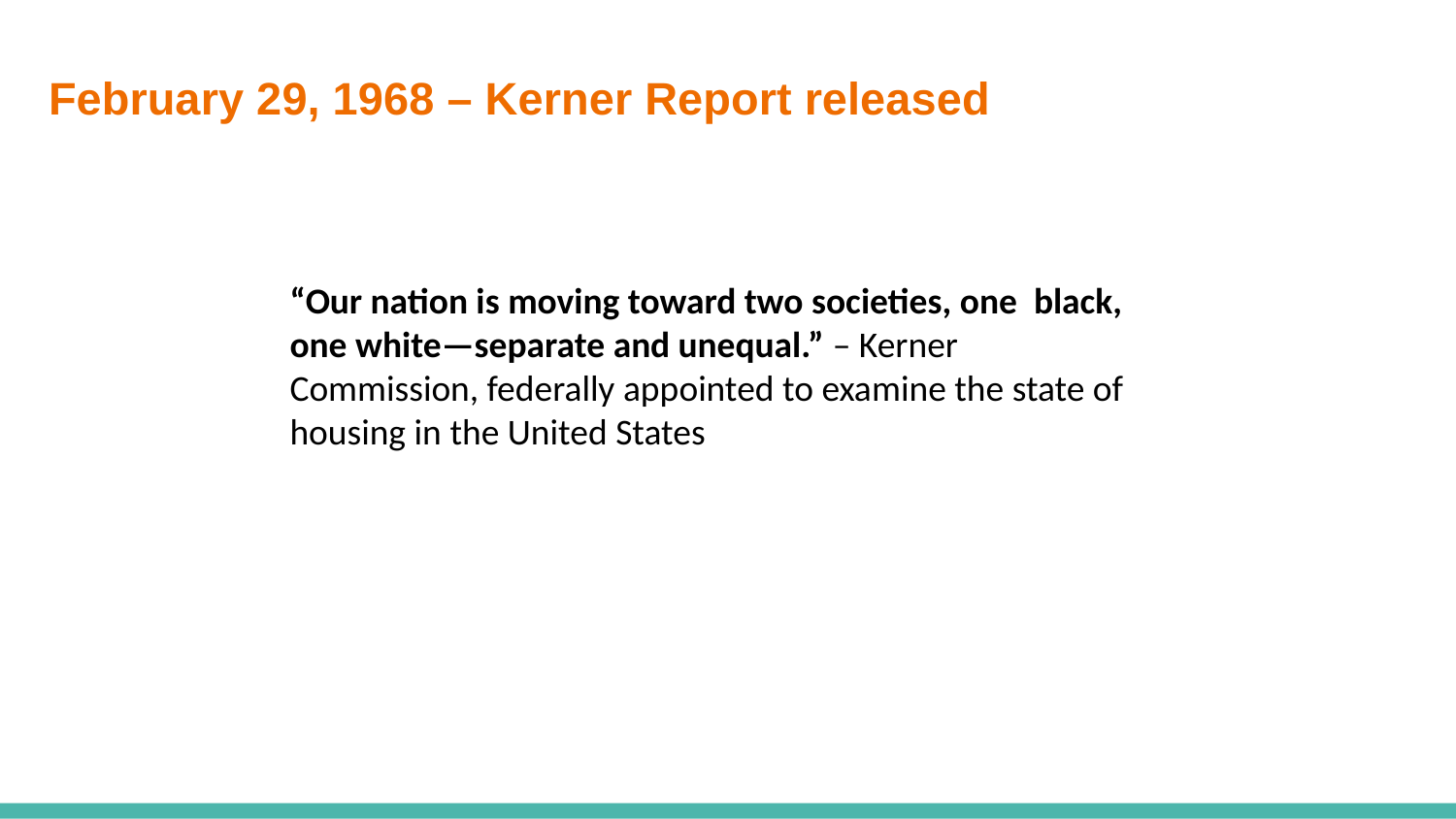

# February 29, 1968 – Kerner Report released

“Our nation is moving toward two societies, one  black, one white—separate and unequal.” – Kerner Commission, federally appointed to examine the state of housing in the United States